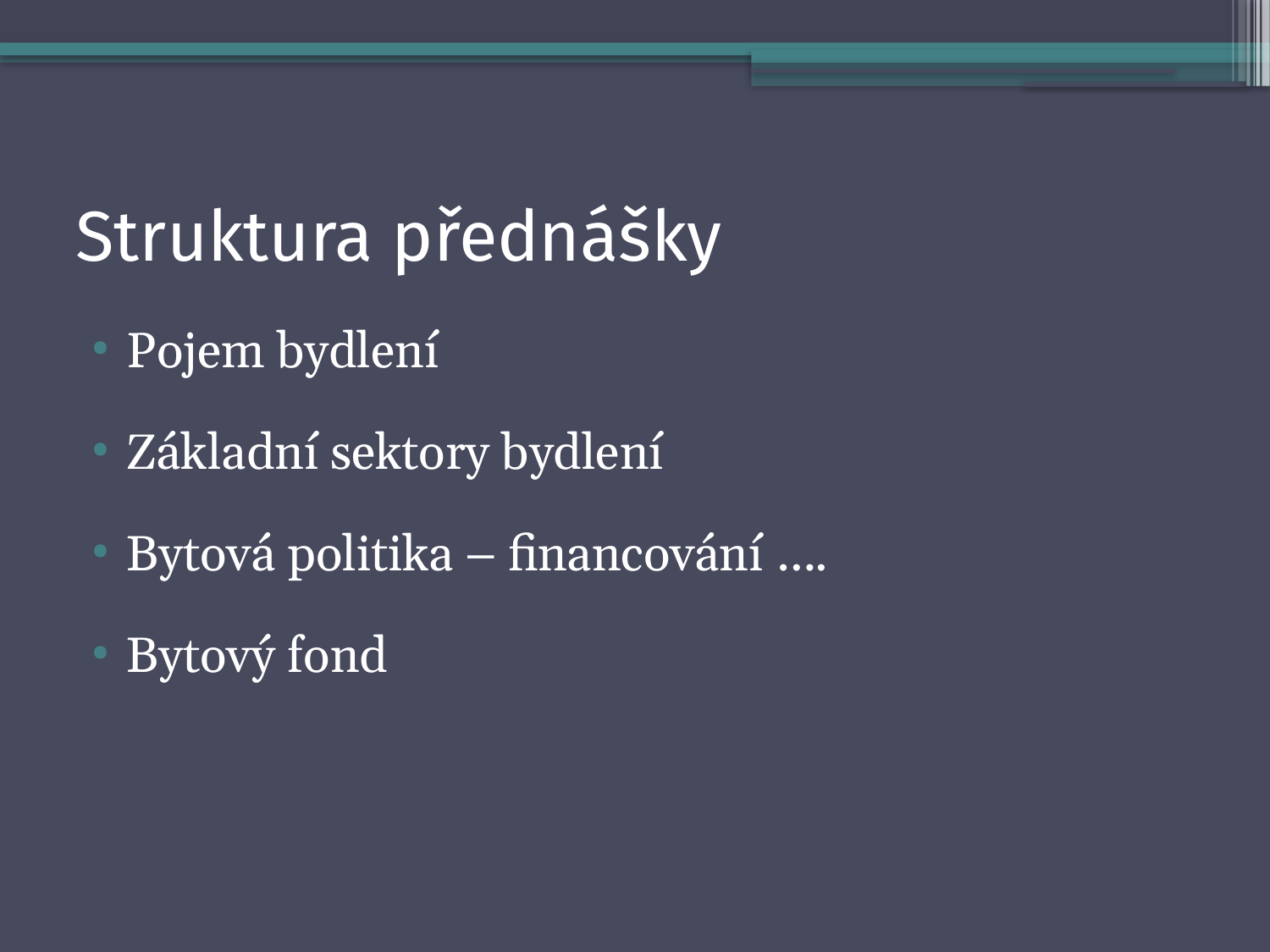

# Struktura přednášky
Pojem bydlení
Základní sektory bydlení
Bytová politika – financování ….
Bytový fond